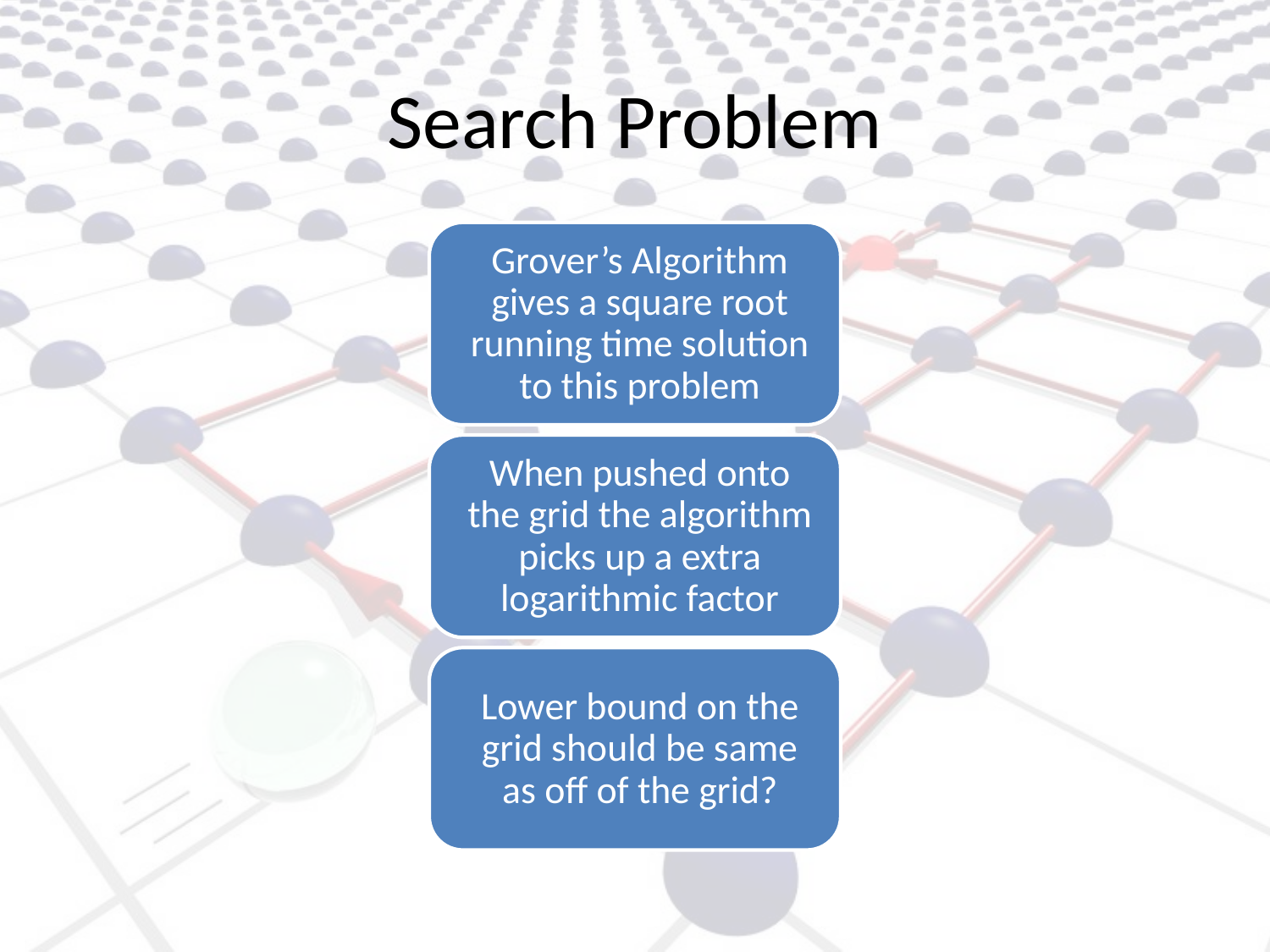

# Search Problem
Grover’s Algorithm gives a square root running time solution to this problem
When pushed onto the grid the algorithm picks up a extra logarithmic factor
Lower bound on the grid should be same as off of the grid?